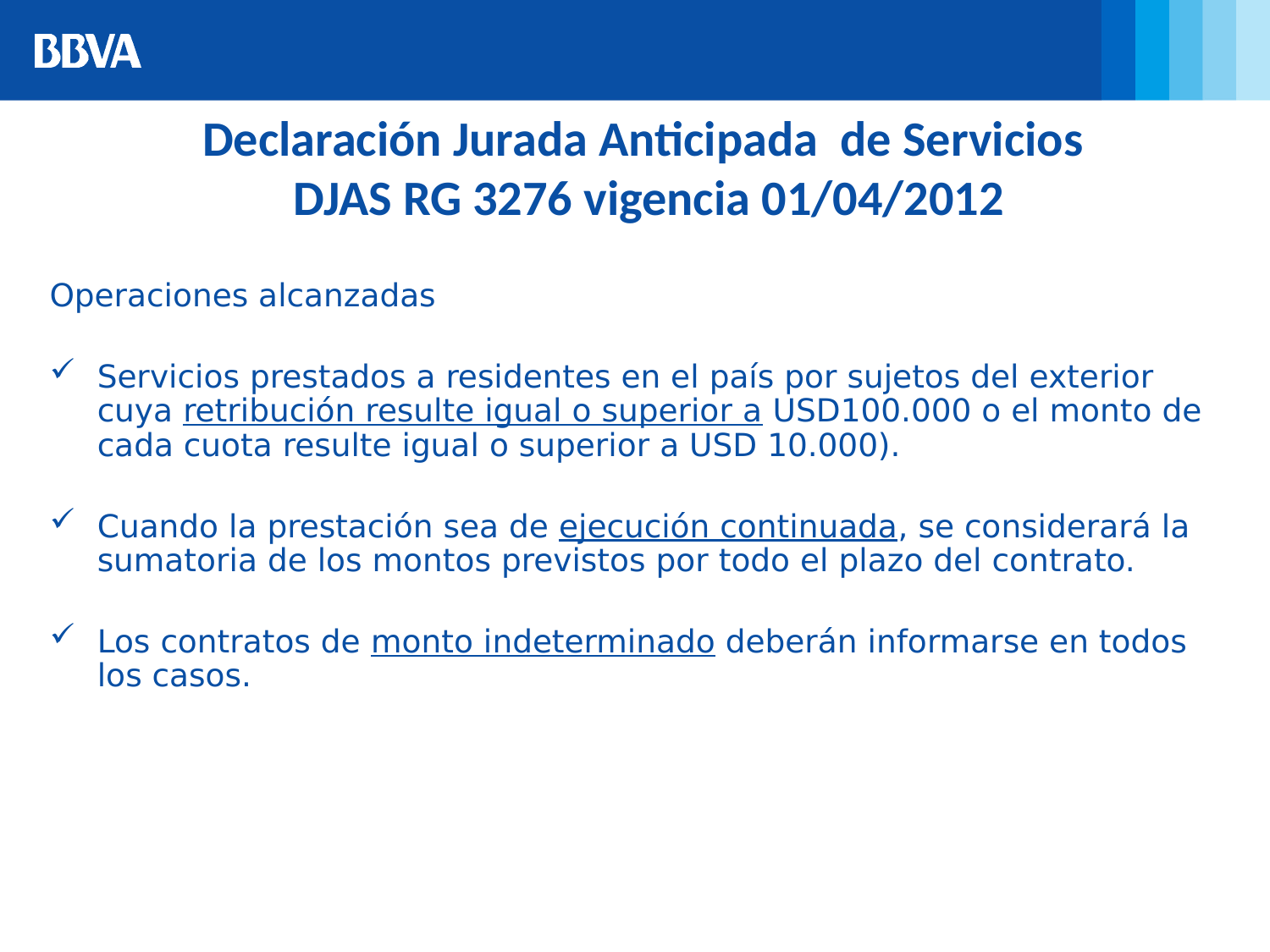

Declaración Jurada Anticipada  de Servicios
 DJAS RG 3276 vigencia 01/04/2012

Operaciones alcanzadas

Servicios prestados a residentes en el país por sujetos del exterior cuya retribución resulte igual o superior a USD100.000 o el monto de cada cuota resulte igual o superior a USD 10.000).

Cuando la prestación sea de ejecución continuada, se considerará la sumatoria de los montos previstos por todo el plazo del contrato.

Los contratos de monto indeterminado deberán informarse en todos los casos.